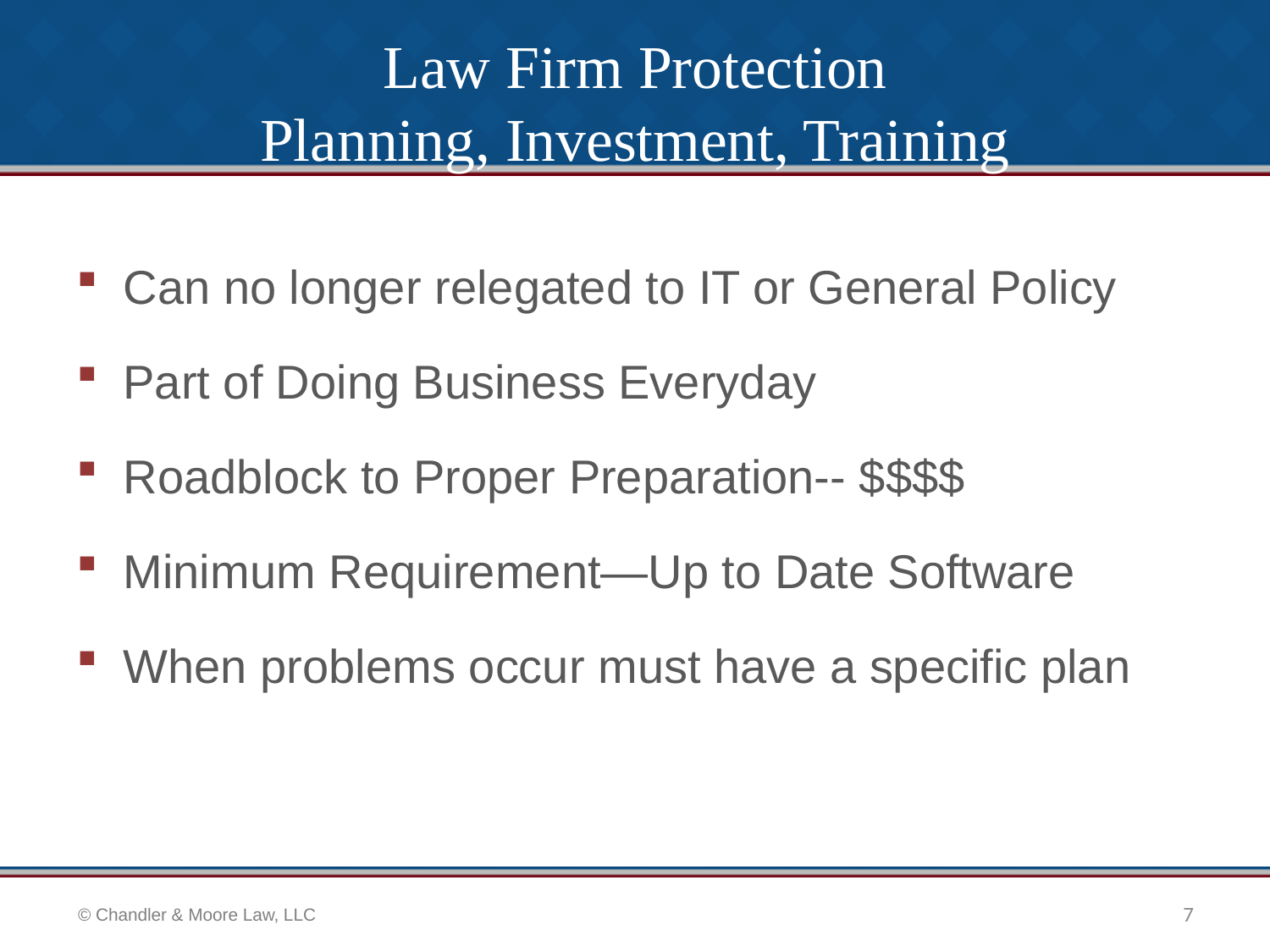

# Law Firm Protection Planning, Investment, Training
Can no longer relegated to IT or General Policy
Part of Doing Business Everyday
Roadblock to Proper Preparation-- $$$$
Minimum Requirement—Up to Date Software
When problems occur must have a specific plan

7